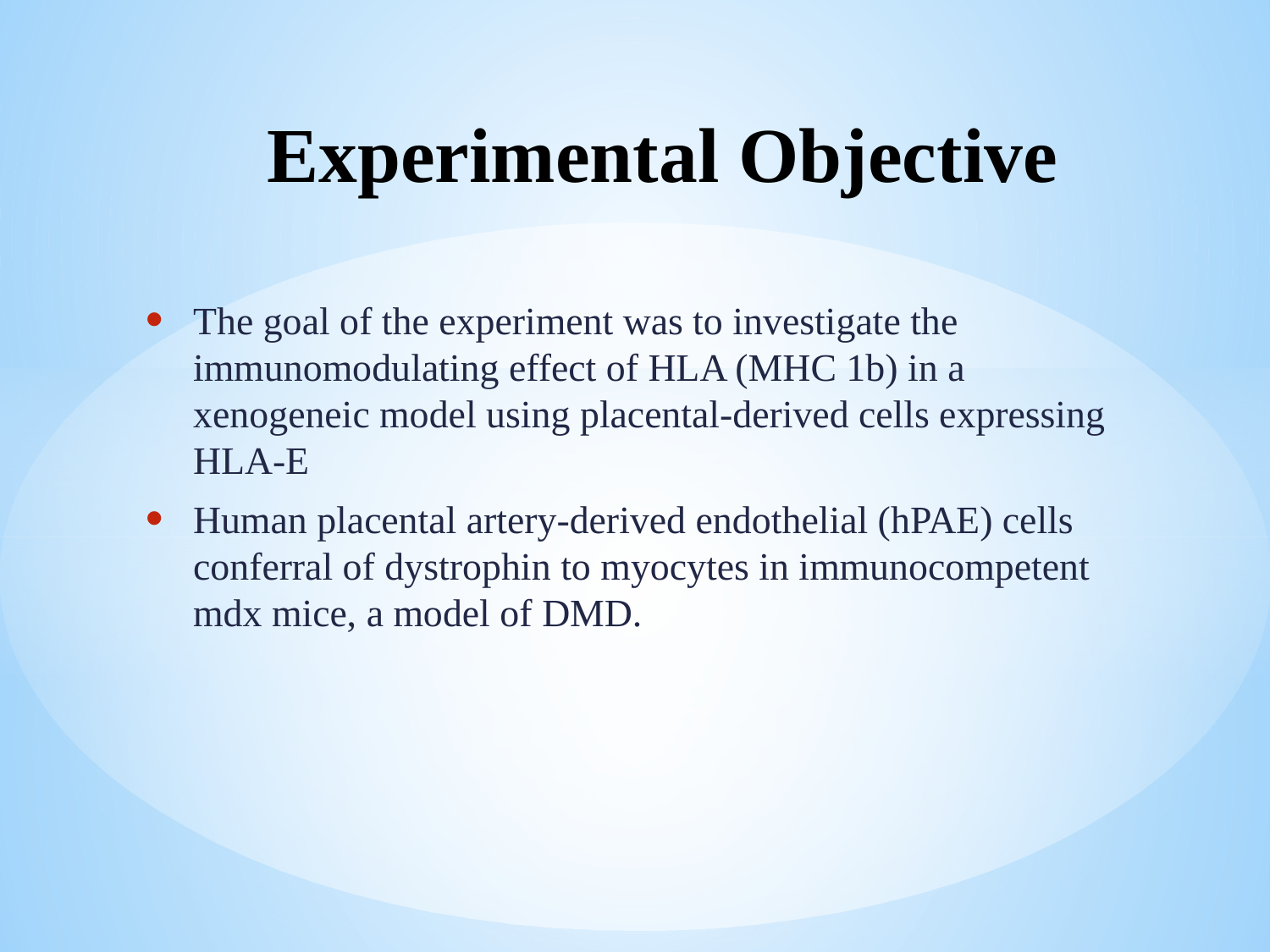

# Experimental Objective
The goal of the experiment was to investigate the immunomodulating effect of HLA (MHC 1b) in a xenogeneic model using placental-derived cells expressing HLA-E
Human placental artery-derived endothelial (hPAE) cells conferral of dystrophin to myocytes in immunocompetent mdx mice, a model of DMD.